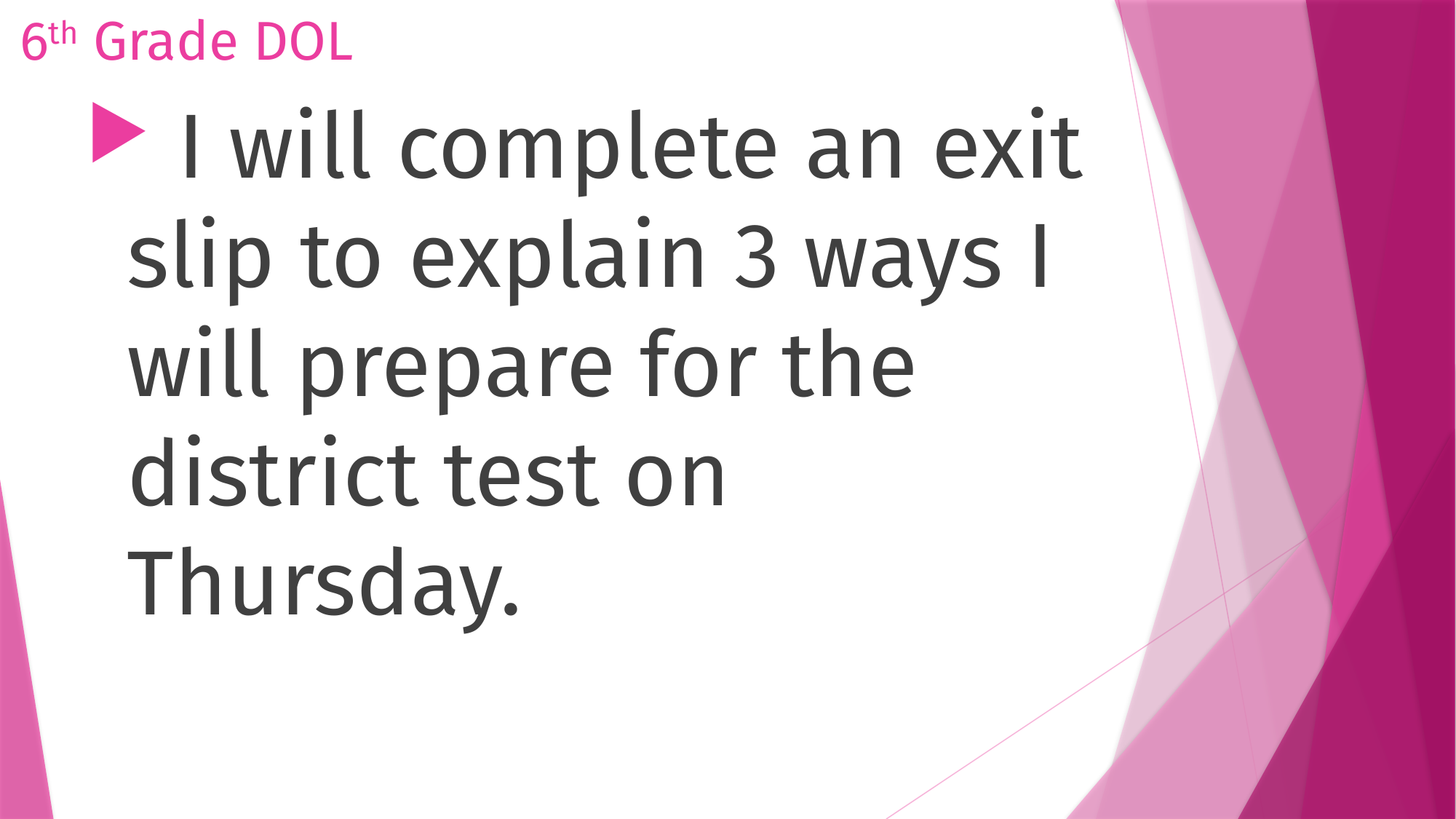

# 6th Grade DOL
 I will complete an exit slip to explain 3 ways I will prepare for the district test on Thursday.